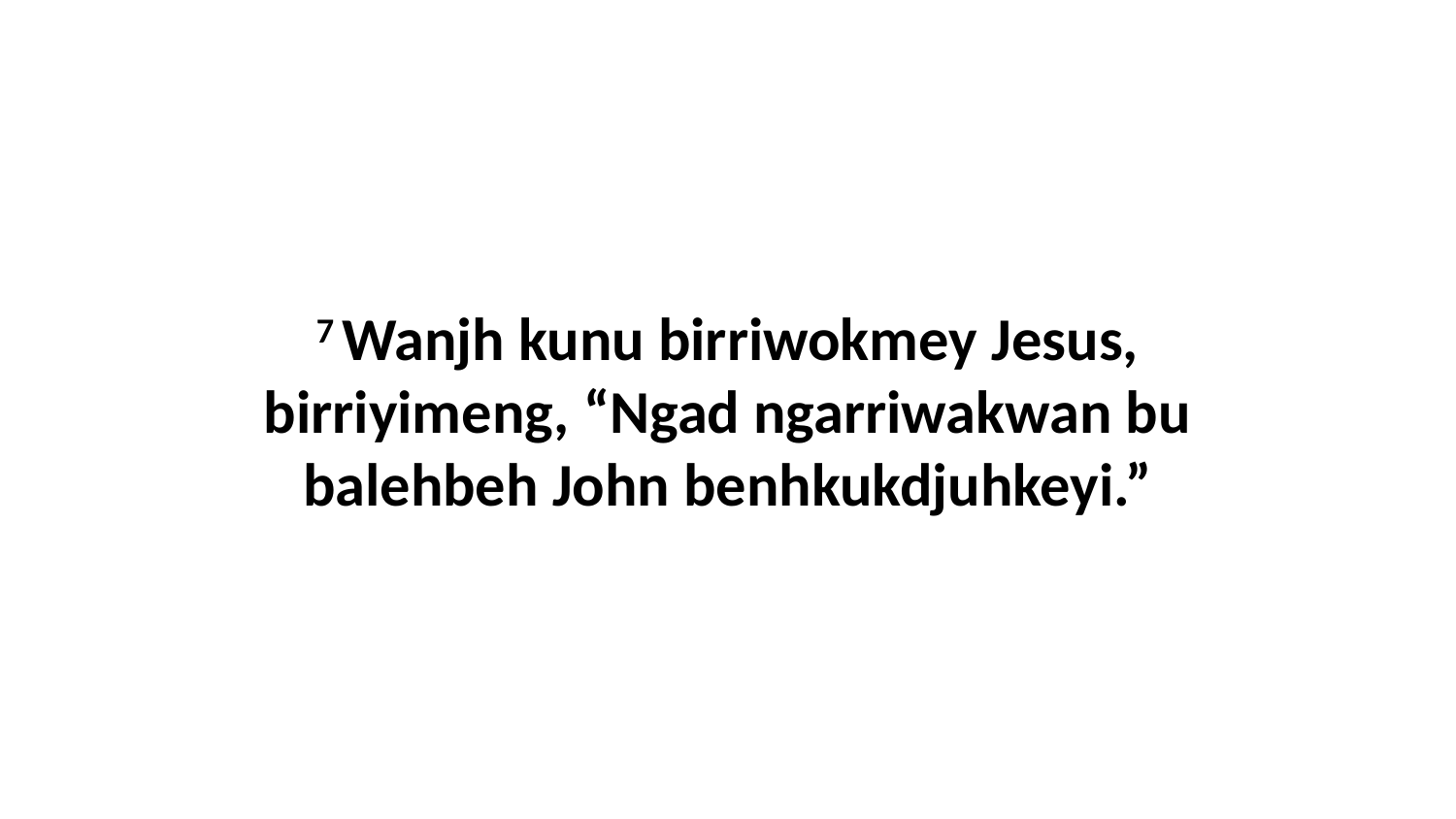

7 Wanjh kunu birriwokmey Jesus, birriyimeng, “Ngad ngarriwakwan bu balehbeh John benhkukdjuhkeyi.”